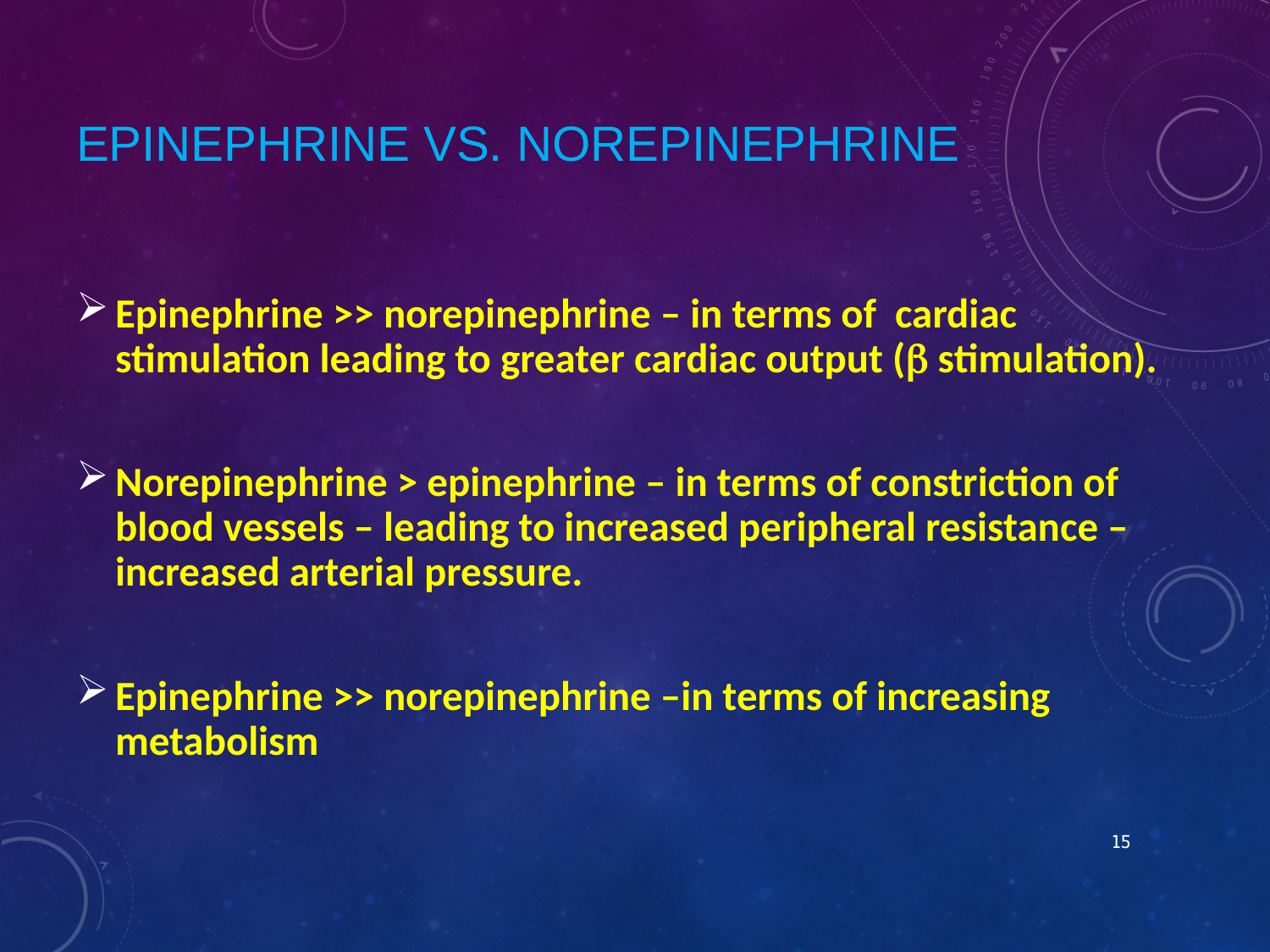

# Epinephrine vs. Norepinephrine
Epinephrine >> norepinephrine – in terms of  cardiac stimulation leading to greater cardiac output (β stimulation).

Norepinephrine > epinephrine – in terms of constriction of blood vessels – leading to increased peripheral resistance – increased arterial pressure.

Epinephrine >> norepinephrine –in terms of increasing metabolism

15